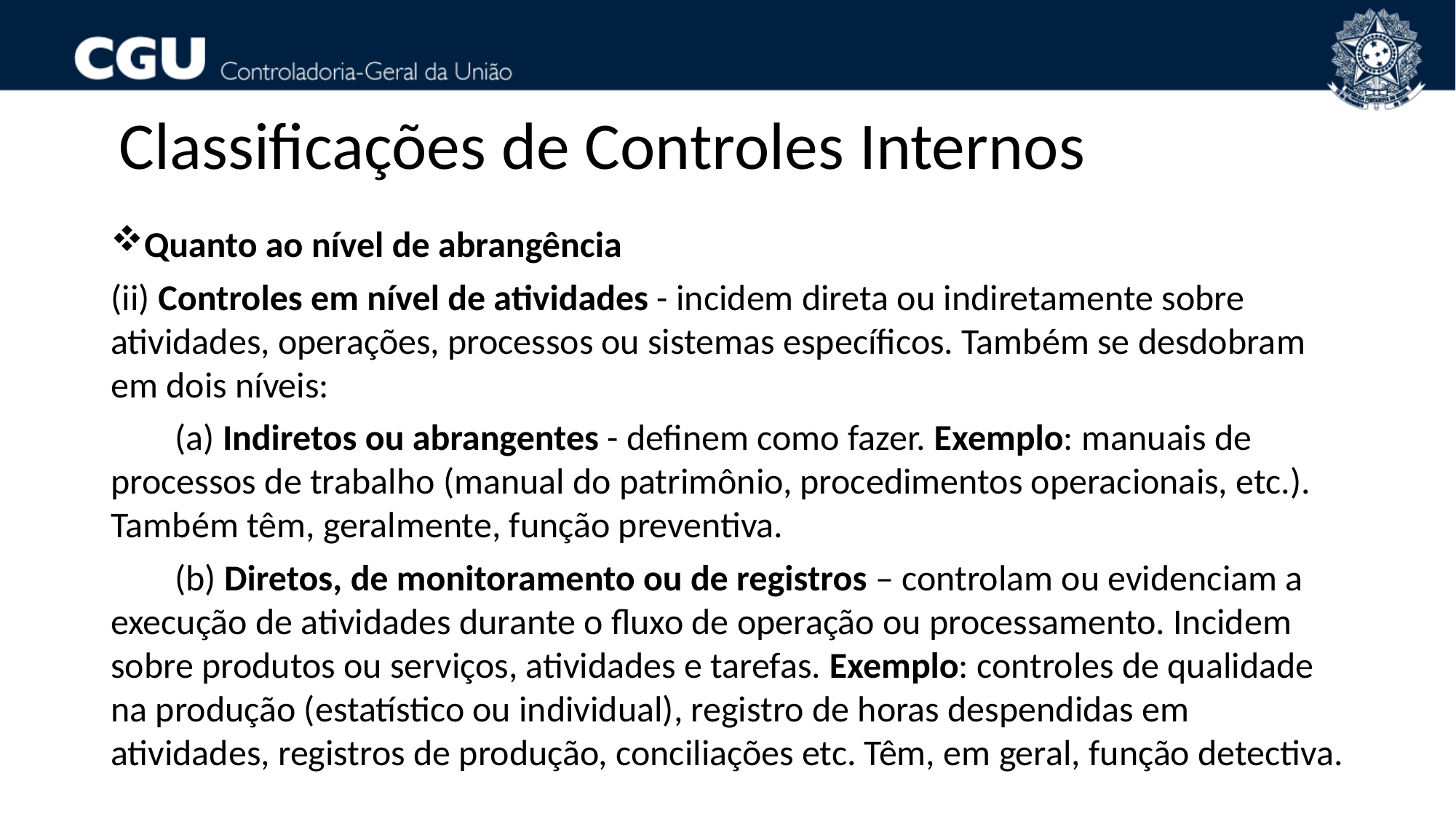

# Classificações de Controles Internos
Quanto ao nível de abrangência
(ii) Controles em nível de atividades - incidem direta ou indiretamente sobre atividades, operações, processos ou sistemas específicos. Também se desdobram em dois níveis:
(a) Indiretos ou abrangentes - definem como fazer. Exemplo: manuais de processos de trabalho (manual do patrimônio, procedimentos operacionais, etc.). Também têm, geralmente, função preventiva.
(b) Diretos, de monitoramento ou de registros – controlam ou evidenciam a execução de atividades durante o ﬂuxo de operação ou processamento. Incidem sobre produtos ou serviços, atividades e tarefas. Exemplo: controles de qualidade na produção (estatístico ou individual), registro de horas despendidas em atividades, registros de produção, conciliações etc. Têm, em geral, função detectiva.